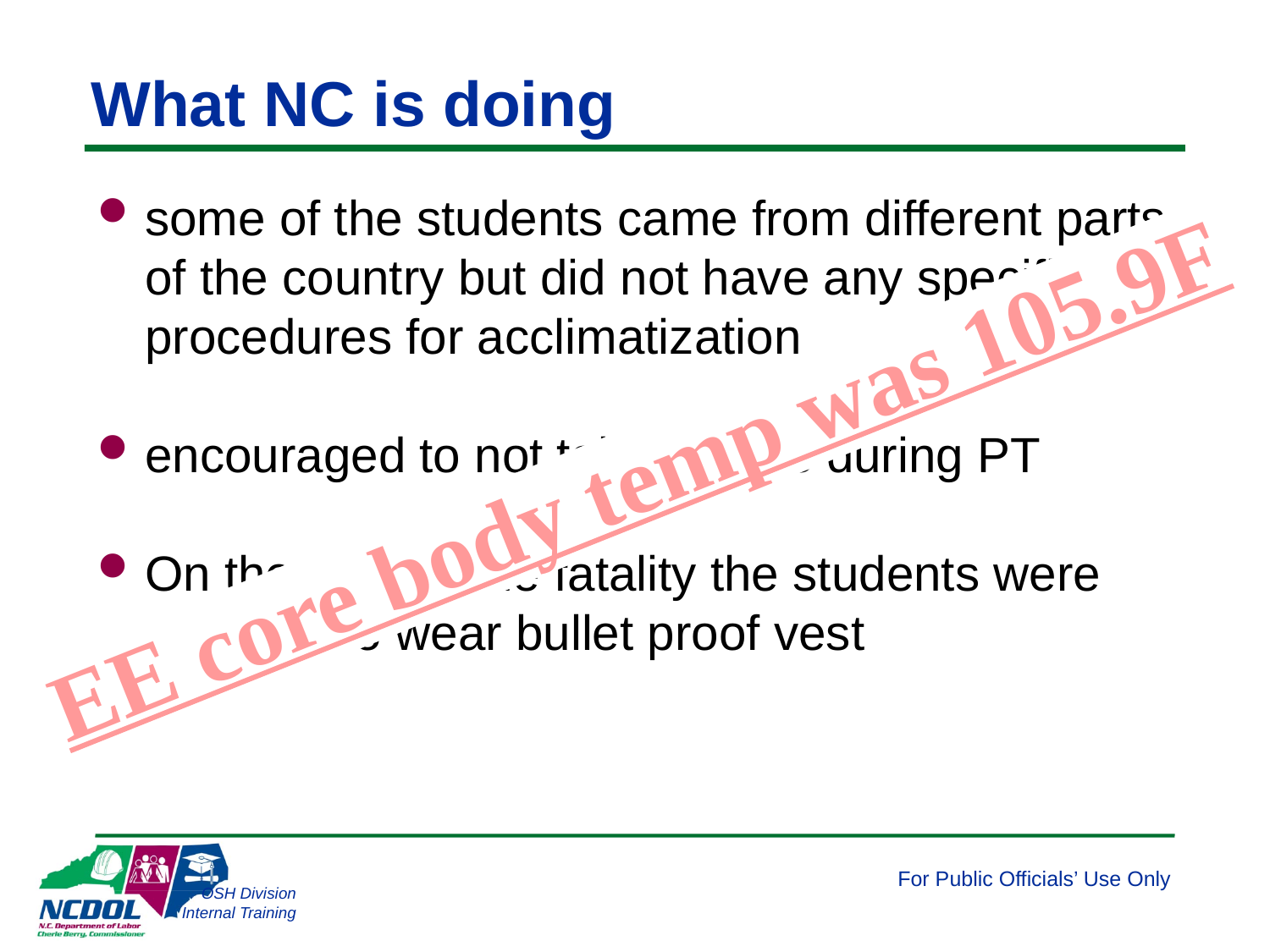

# What NC is doing
some of the students came from different parts of the country but did not have any specific procedures for acclimatization

encouraged to not take breaks during PT

On the date of the fatality the students were required to wear bullet proof vest
EE core body temp was 105.9F